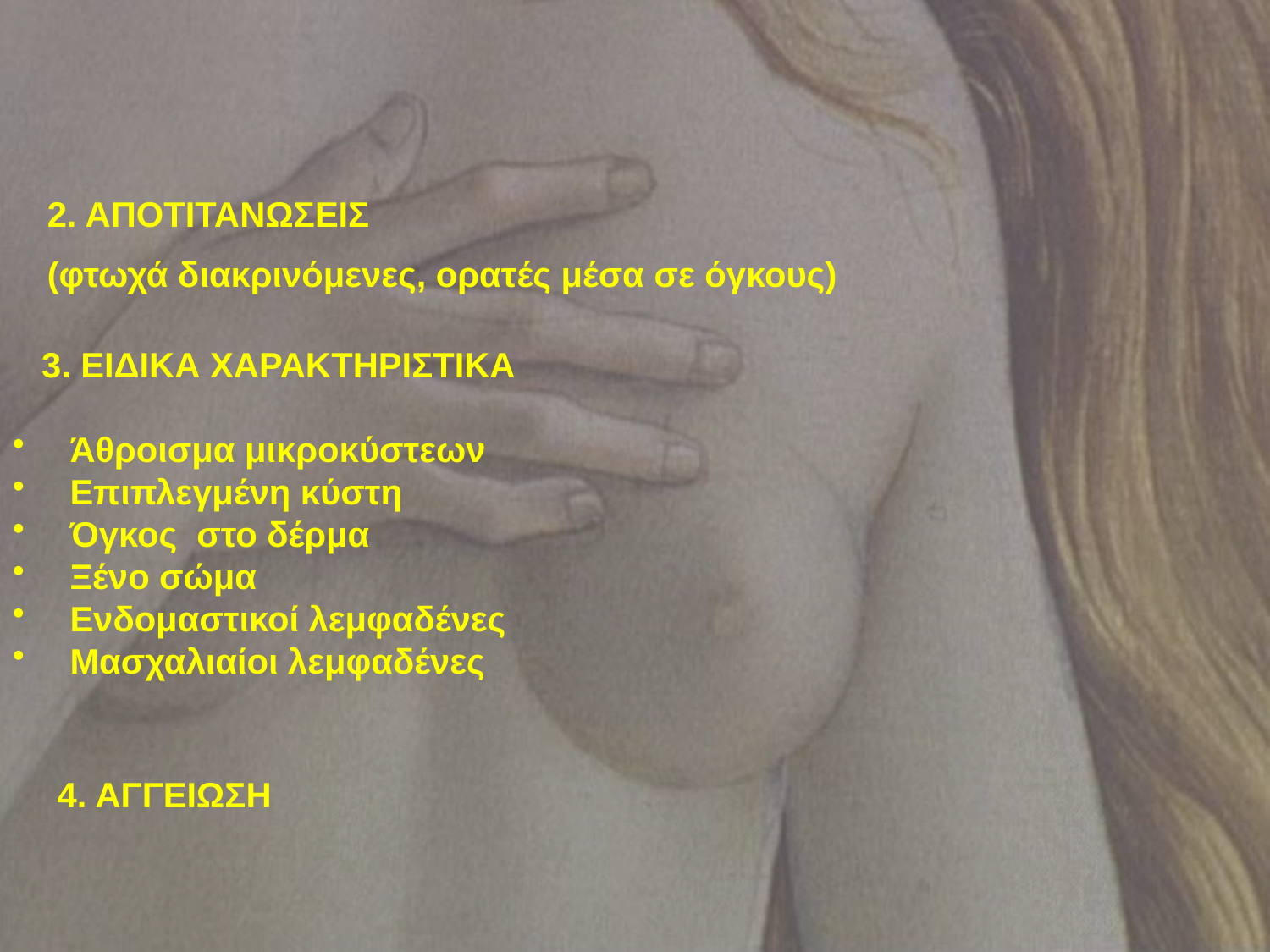

2. ΑΠΟΤΙΤΑΝΩΣΕΙΣ
(φτωχά διακρινόμενες, ορατές μέσα σε όγκους)
   3. ΕΙΔΙΚΑ ΧΑΡΑΚΤΗΡΙΣΤΙΚΑ

 Άθροισμα μικροκύστεων
 Επιπλεγμένη κύστη
 Όγκος  στο δέρμα
 Ξένο σώμα
 Ενδομαστικοί λεμφαδένες
 Μασχαλιαίοι λεμφαδένες
4. ΑΓΓΕΙΩΣΗ